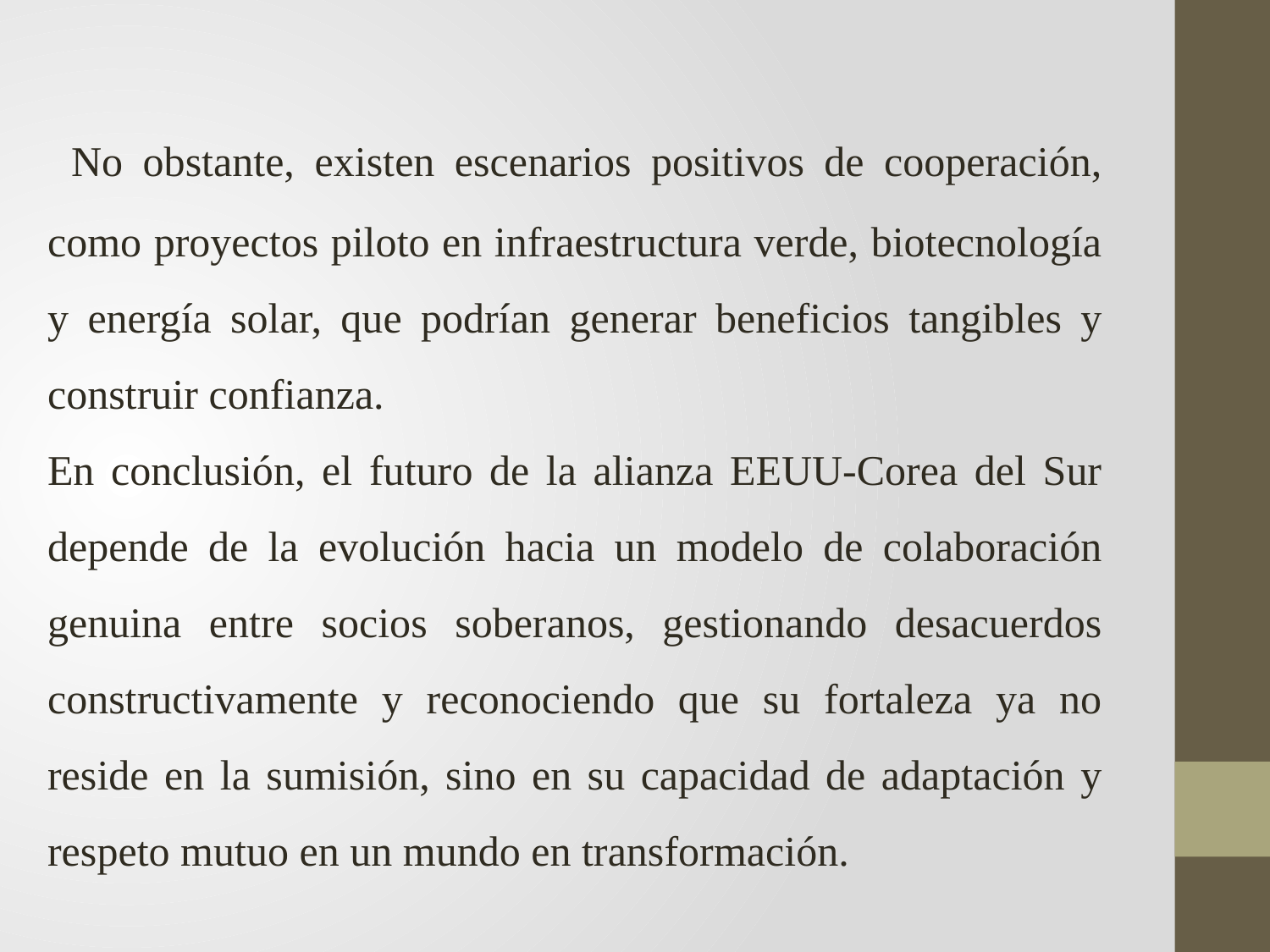

No obstante, existen escenarios positivos de cooperación, como proyectos piloto en infraestructura verde, biotecnología y energía solar, que podrían generar beneficios tangibles y construir confianza.
En conclusión, el futuro de la alianza EEUU-Corea del Sur depende de la evolución hacia un modelo de colaboración genuina entre socios soberanos, gestionando desacuerdos constructivamente y reconociendo que su fortaleza ya no reside en la sumisión, sino en su capacidad de adaptación y respeto mutuo en un mundo en transformación.